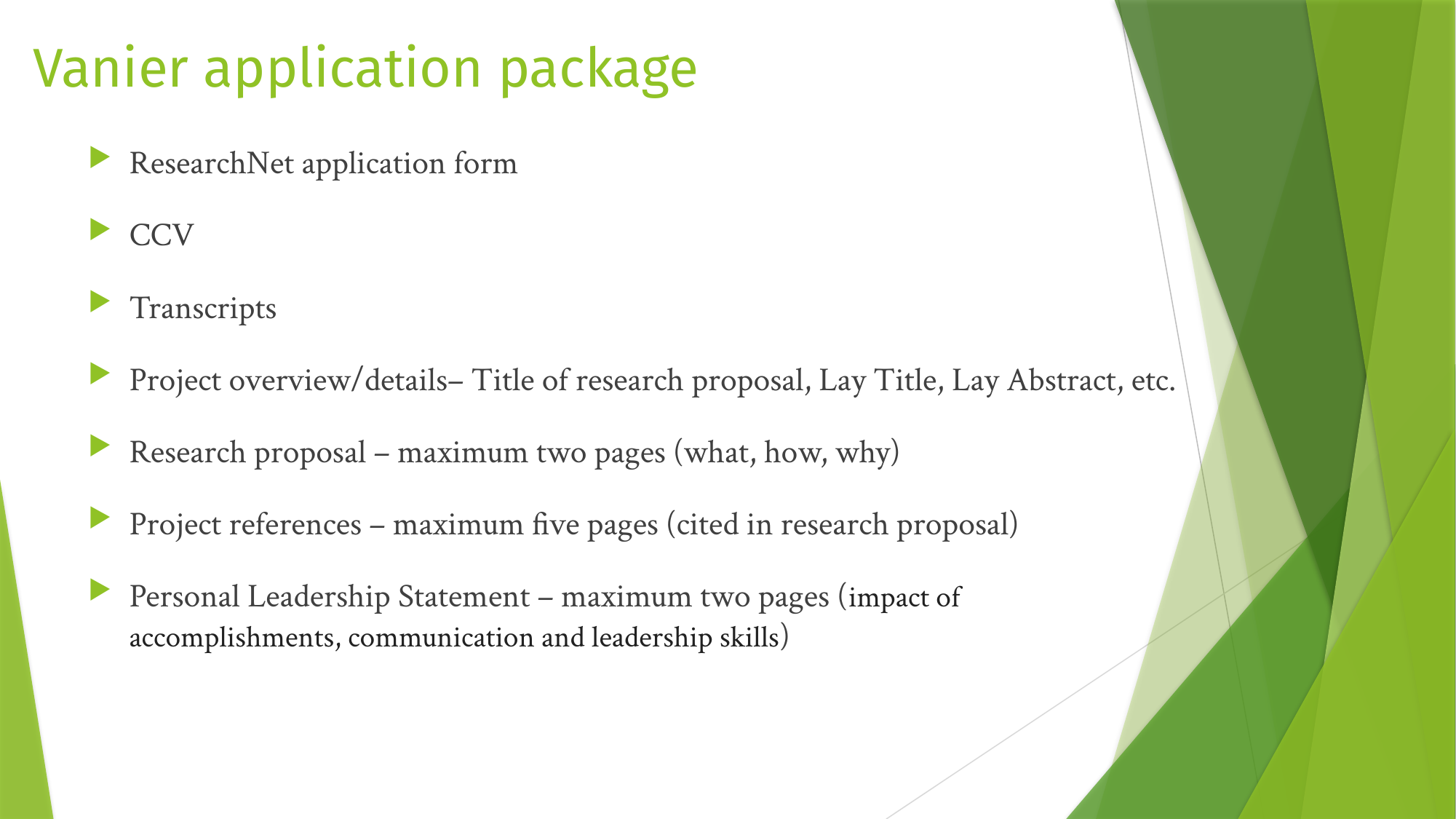

# Vanier application package
ResearchNet application form

CCV

Transcripts

Project overview/details– Title of research proposal, Lay Title, Lay Abstract, etc.

Research proposal – maximum two pages (what, how, why)

Project references – maximum five pages (cited in research proposal)

Personal Leadership Statement – maximum two pages (impact of accomplishments, communication and leadership skills)